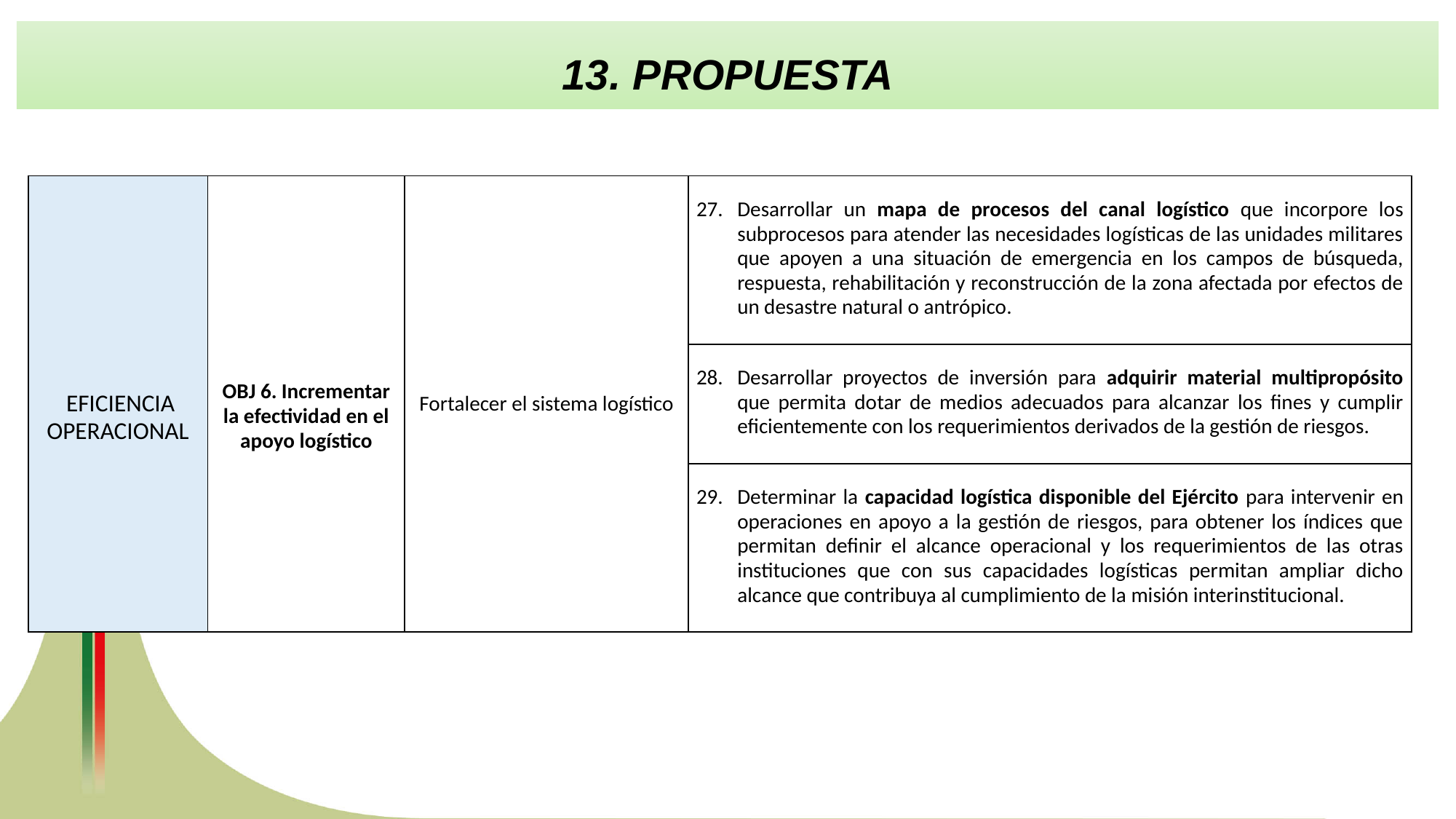

13. PROPUESTA
| EFICIENCIA OPERACIONAL | OBJ 6. Incrementar la efectividad en el apoyo logístico | Fortalecer el sistema logístico | Desarrollar un mapa de procesos del canal logístico que incorpore los subprocesos para atender las necesidades logísticas de las unidades militares que apoyen a una situación de emergencia en los campos de búsqueda, respuesta, rehabilitación y reconstrucción de la zona afectada por efectos de un desastre natural o antrópico. |
| --- | --- | --- | --- |
|  |  |  | Desarrollar proyectos de inversión para adquirir material multipropósito que permita dotar de medios adecuados para alcanzar los fines y cumplir eficientemente con los requerimientos derivados de la gestión de riesgos. |
|  |  |  | Determinar la capacidad logística disponible del Ejército para intervenir en operaciones en apoyo a la gestión de riesgos, para obtener los índices que permitan definir el alcance operacional y los requerimientos de las otras instituciones que con sus capacidades logísticas permitan ampliar dicho alcance que contribuya al cumplimiento de la misión interinstitucional. |